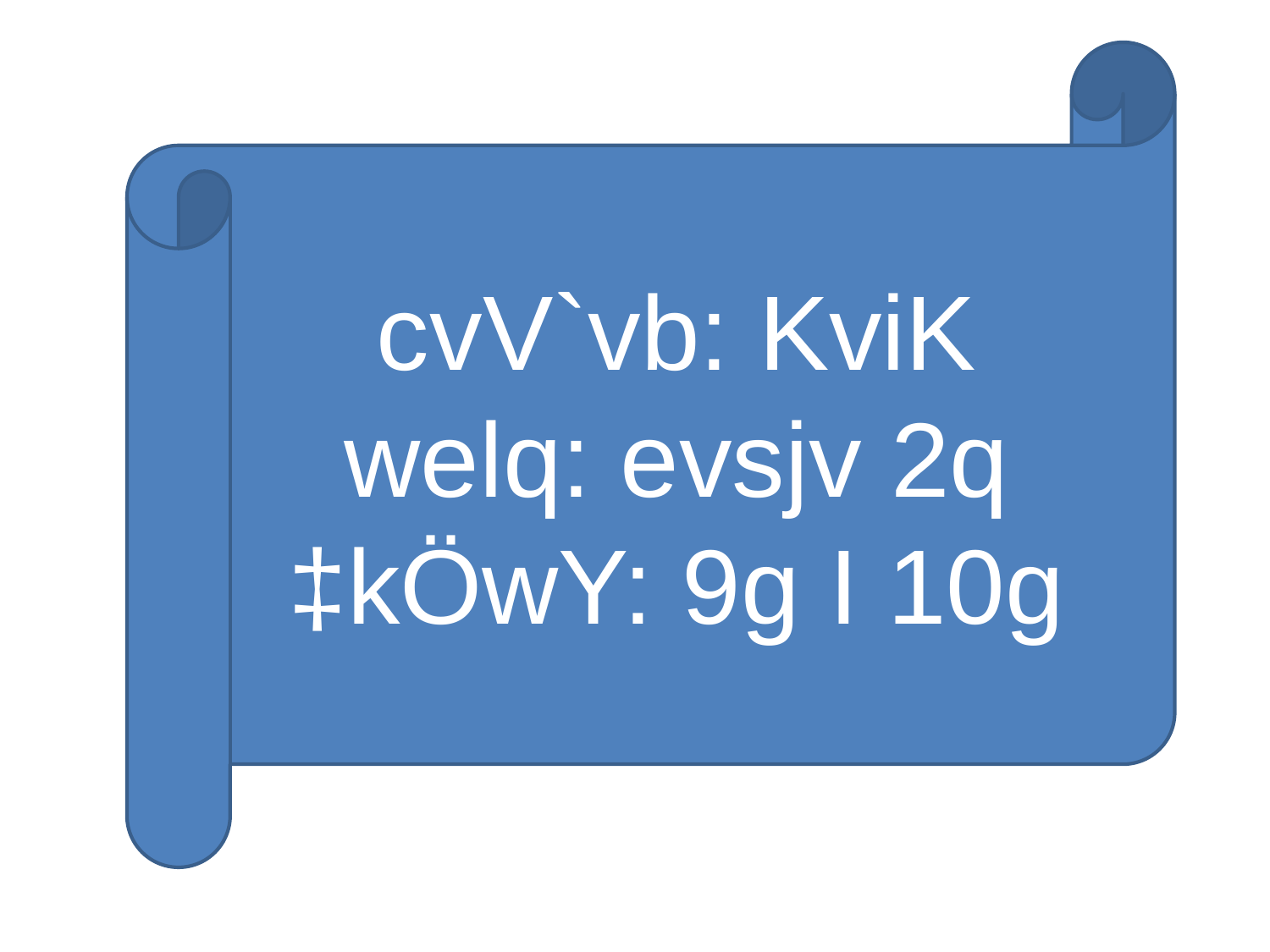

cvV`vb: KviK
welq: evsjv 2q
‡kÖwY: 9g I 10g